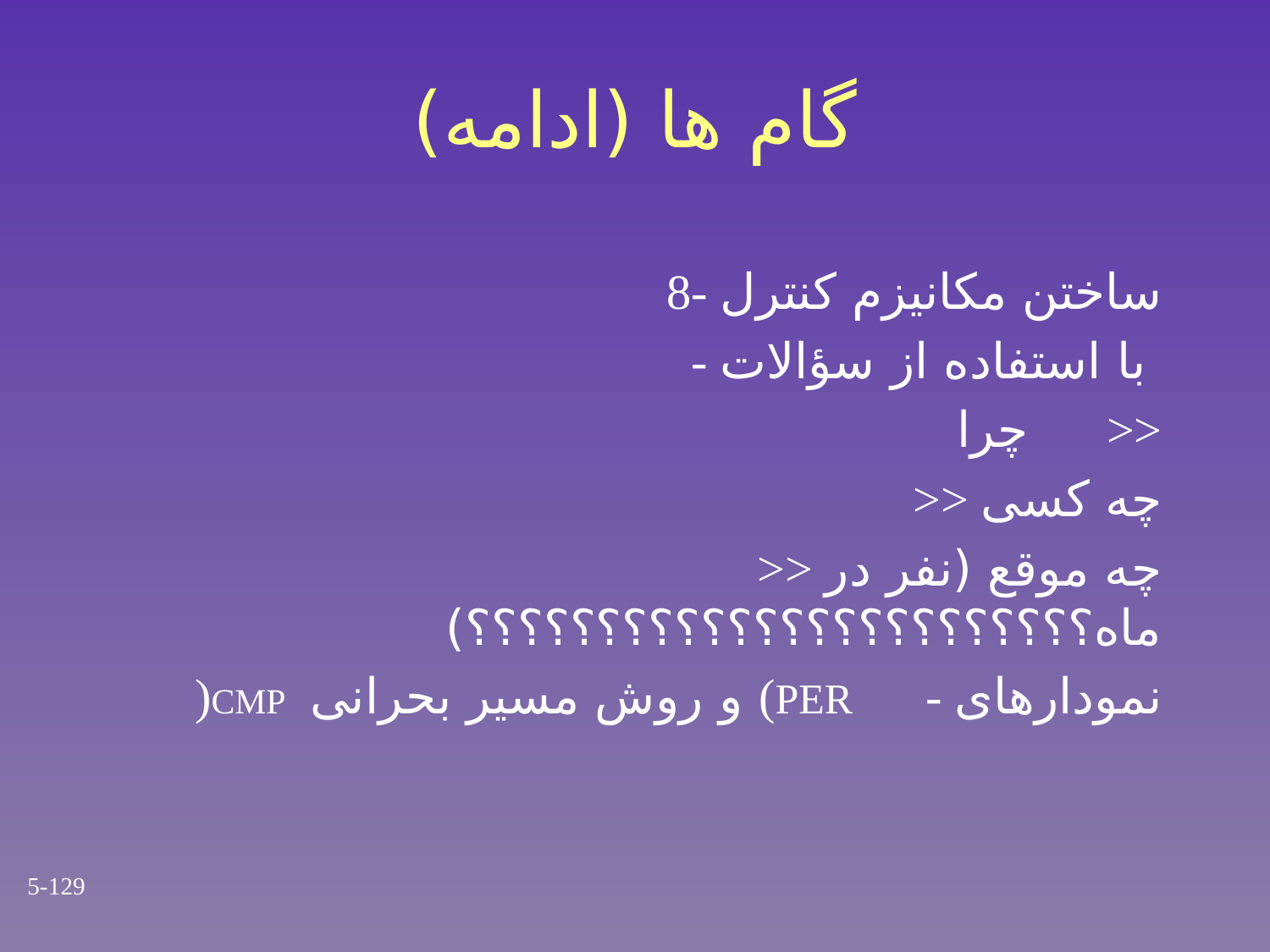

# گام ها (ادامه)
8- ساختن مکانیزم کنترل
    - با استفاده از سؤالات
چرا     >>
    >> چه کسی
    >> چه موقع (نفر در ماه؟؟؟؟؟؟؟؟؟؟؟؟؟؟؟؟؟؟؟؟؟؟؟؟)
      )CMP  و روش مسیر بحرانی (PER      - نمودارهای

5-129